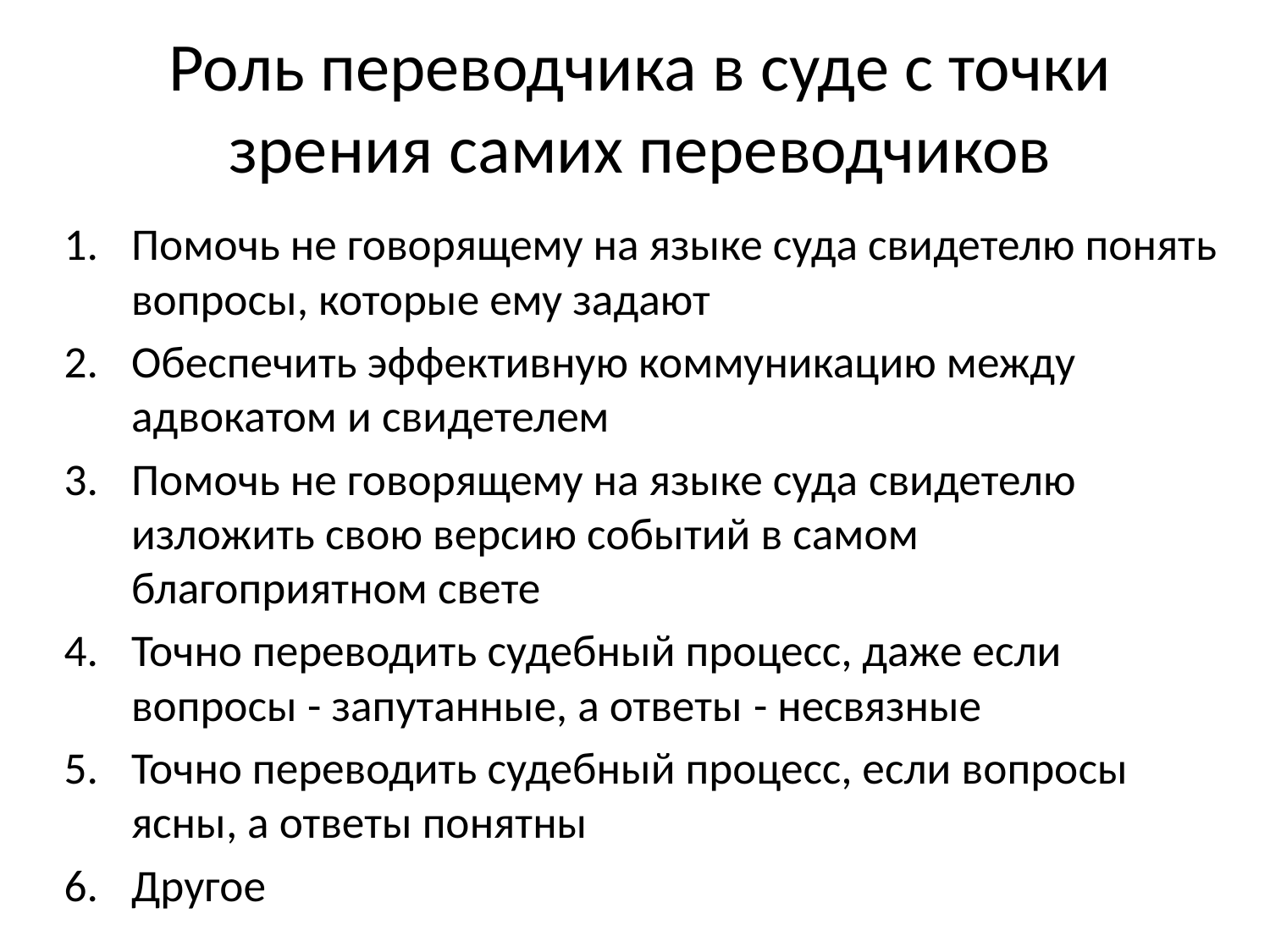

# Роль переводчика в суде с точки зрения самих переводчиков
Помочь не говорящему на языке суда свидетелю понять вопросы, которые ему задают
Обеспечить эффективную коммуникацию между адвокатом и свидетелем
Помочь не говорящему на языке суда свидетелю изложить свою версию событий в самом благоприятном свете
Точно переводить судебный процесс, даже если вопросы - запутанные, а ответы - несвязные
Точно переводить судебный процесс, если вопросы ясны, а ответы понятны
Другое